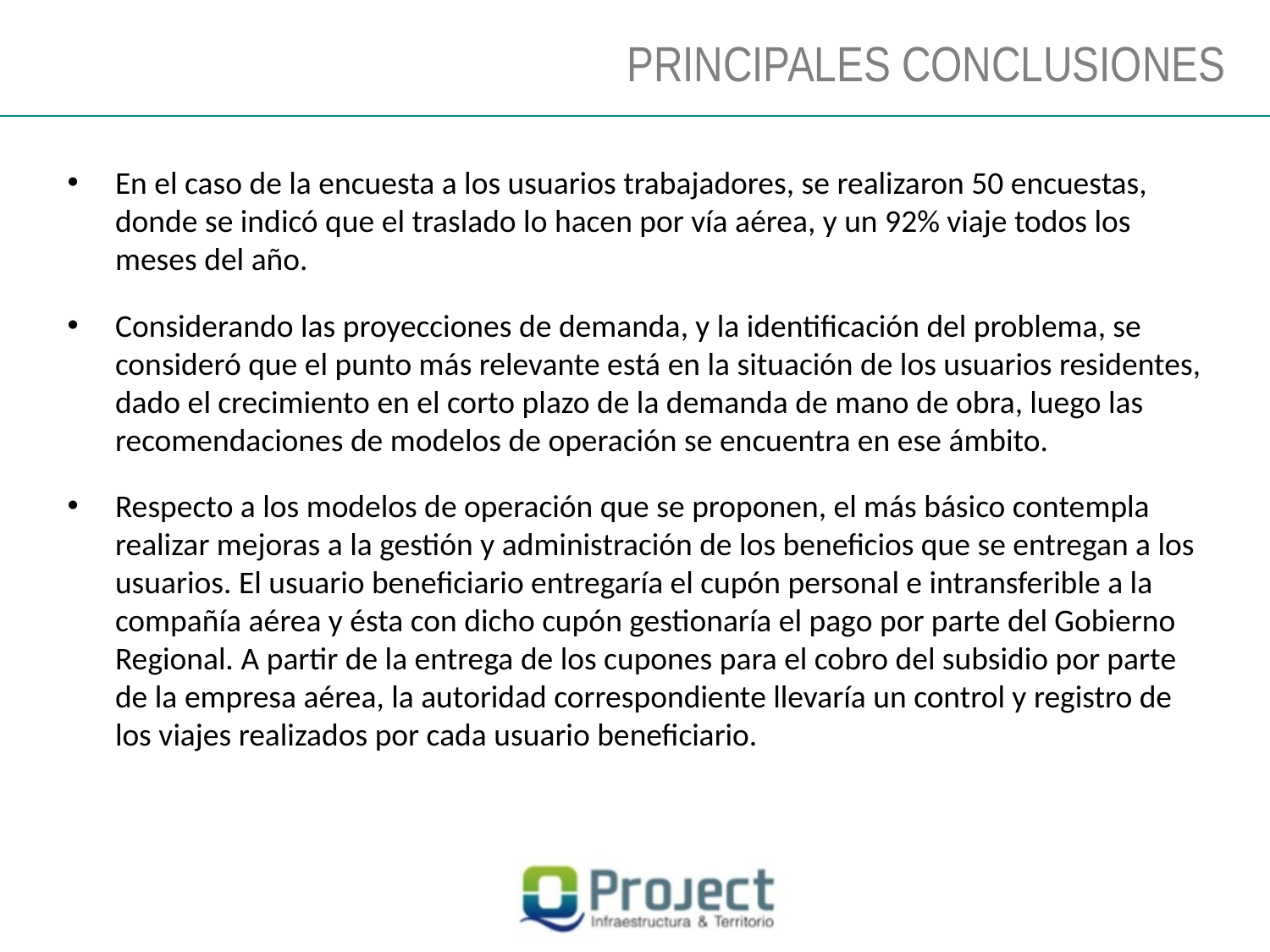

PRINCIPALES CONCLUSIONES
En el caso de la encuesta a los usuarios trabajadores, se realizaron 50 encuestas, donde se indicó que el traslado lo hacen por vía aérea, y un 92% viaje todos los meses del año.

Considerando las proyecciones de demanda, y la identificación del problema, se consideró que el punto más relevante está en la situación de los usuarios residentes, dado el crecimiento en el corto plazo de la demanda de mano de obra, luego las recomendaciones de modelos de operación se encuentra en ese ámbito.

Respecto a los modelos de operación que se proponen, el más básico contempla realizar mejoras a la gestión y administración de los beneficios que se entregan a los usuarios. El usuario beneficiario entregaría el cupón personal e intransferible a la compañía aérea y ésta con dicho cupón gestionaría el pago por parte del Gobierno Regional. A partir de la entrega de los cupones para el cobro del subsidio por parte de la empresa aérea, la autoridad correspondiente llevaría un control y registro de los viajes realizados por cada usuario beneficiario.